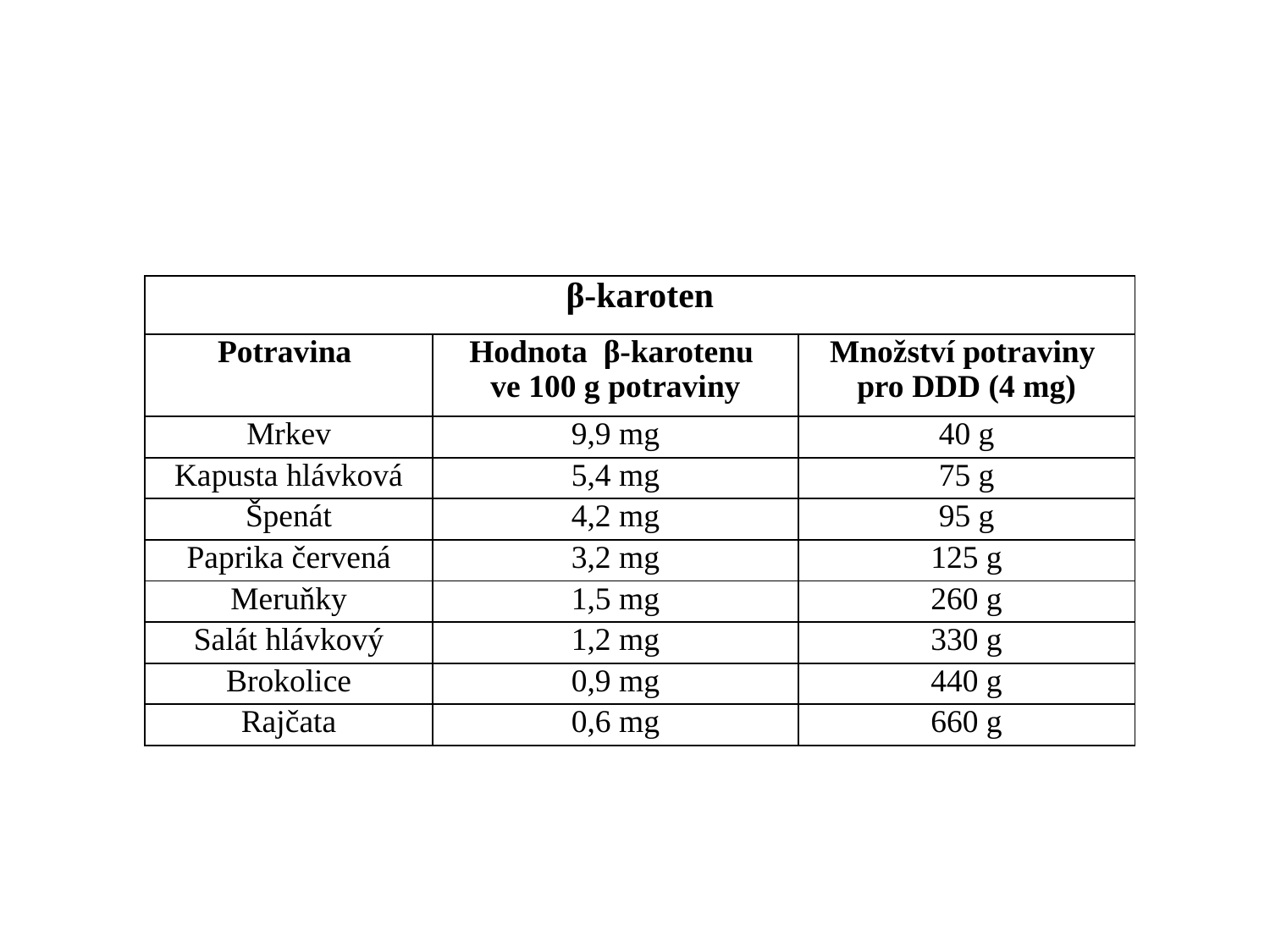

#
| β-karoten |  |  |
| --- | --- | --- |
| Potravina | Hodnota β-karotenu ve 100 g potraviny | Množství potraviny pro DDD (4 mg) |
| Mrkev | 9,9 mg | 40 g |
| Kapusta hlávková | 5,4 mg | 75 g |
| Špenát | 4,2 mg | 95 g |
| Paprika červená | 3,2 mg | 125 g |
| Meruňky | 1,5 mg | 260 g |
| Salát hlávkový | 1,2 mg | 330 g |
| Brokolice | 0,9 mg | 440 g |
| Rajčata | 0,6 mg | 660 g |